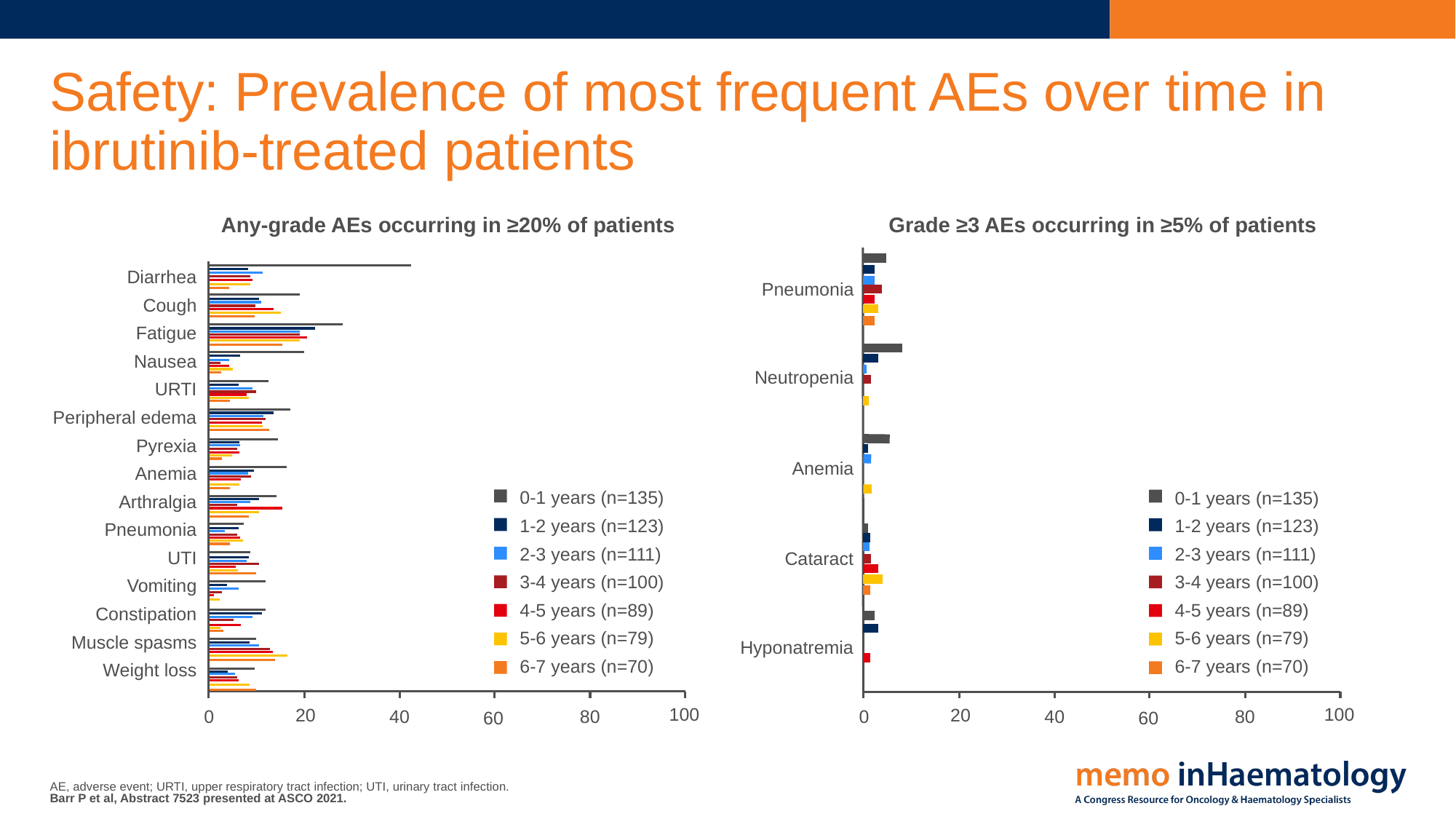

# Safety: Prevalence of most frequent AEs over time in ibrutinib-treated patients
Any-grade AEs occurring in ≥20% of patients
Grade ≥3 AEs occurring in ≥5% of patients
Diarrhea
Cough
Fatigue
Nausea
URTI
Peripheral edema
Pyrexia
Anemia
Arthralgia
Pneumonia
UTI
Vomiting
Constipation
Muscle spasms
Weight loss
Pneumonia
Neutropenia
Anemia
0-1 years (n=135)
1-2 years (n=123)
2-3 years (n=111)
3-4 years (n=100)
4-5 years (n=89)
5-6 years (n=79)
6-7 years (n=70)
0-1 years (n=135)
1-2 years (n=123)
2-3 years (n=111)
3-4 years (n=100)
4-5 years (n=89)
5-6 years (n=79)
6-7 years (n=70)

Cataract

Hyponatremia

100
100
20
20
40
0
80
40
0
80
60
60
AE, adverse event; URTI, upper respiratory tract infection; UTI, urinary tract infection.
Barr P et al, Abstract 7523 presented at ASCO 2021.